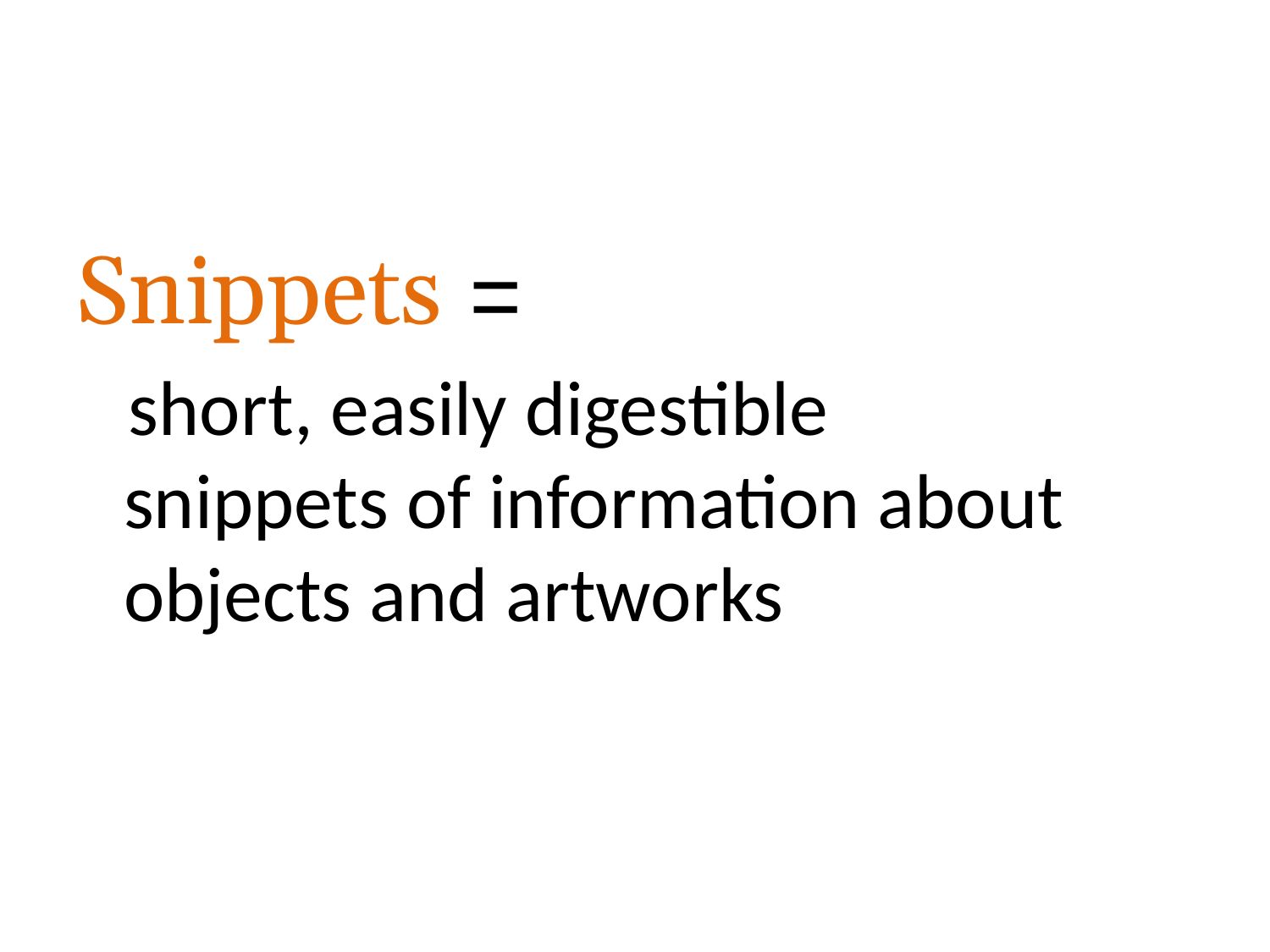

Snippets =
   short, easily digestible
snippets of information about objects and artworks